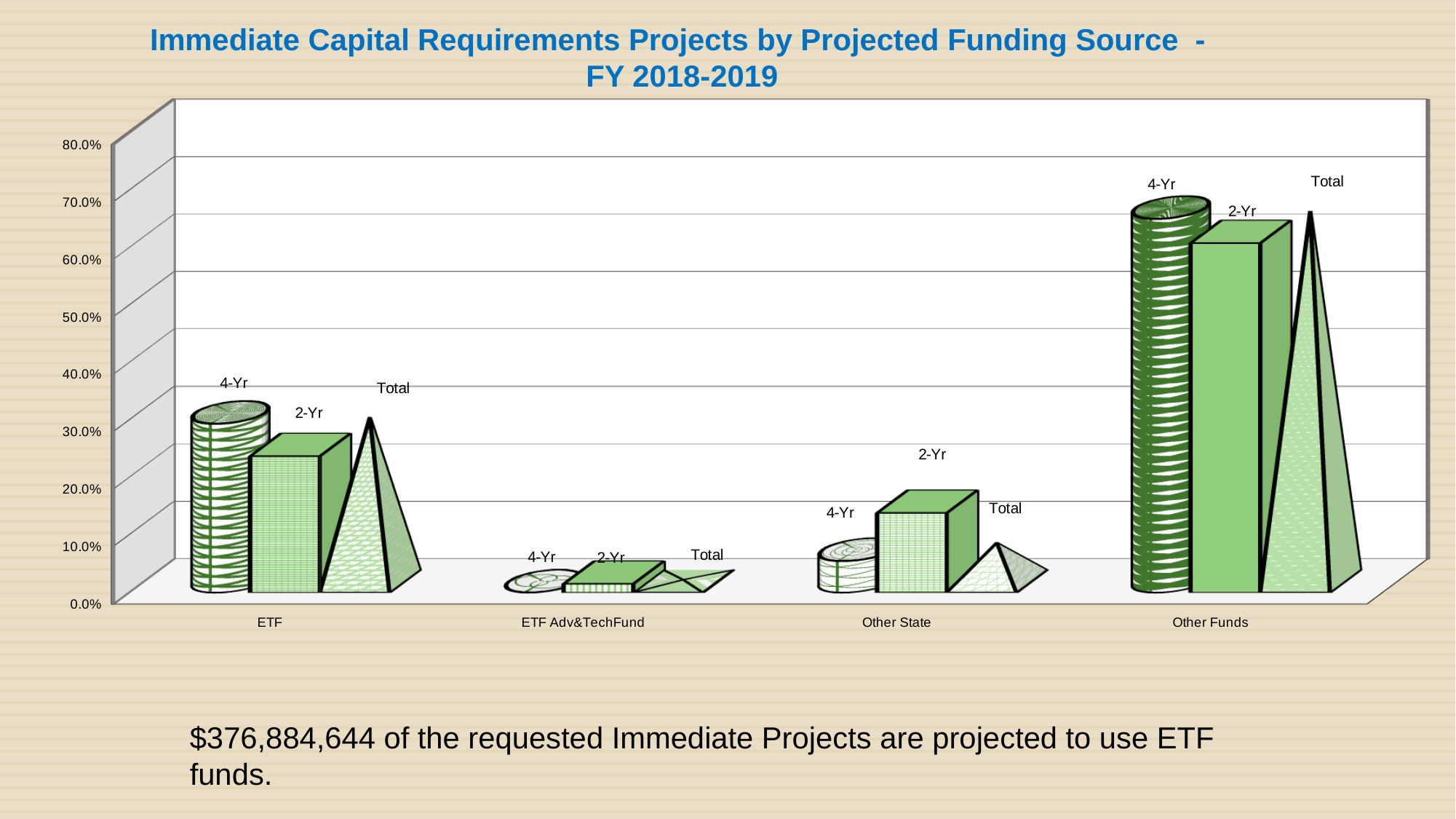

[unsupported chart]

Immediate Capital Requirements Projects by Projected Funding Source  -
FY 2018-2019

$376,884,644 of the requested Immediate Projects are projected to use ETF funds.